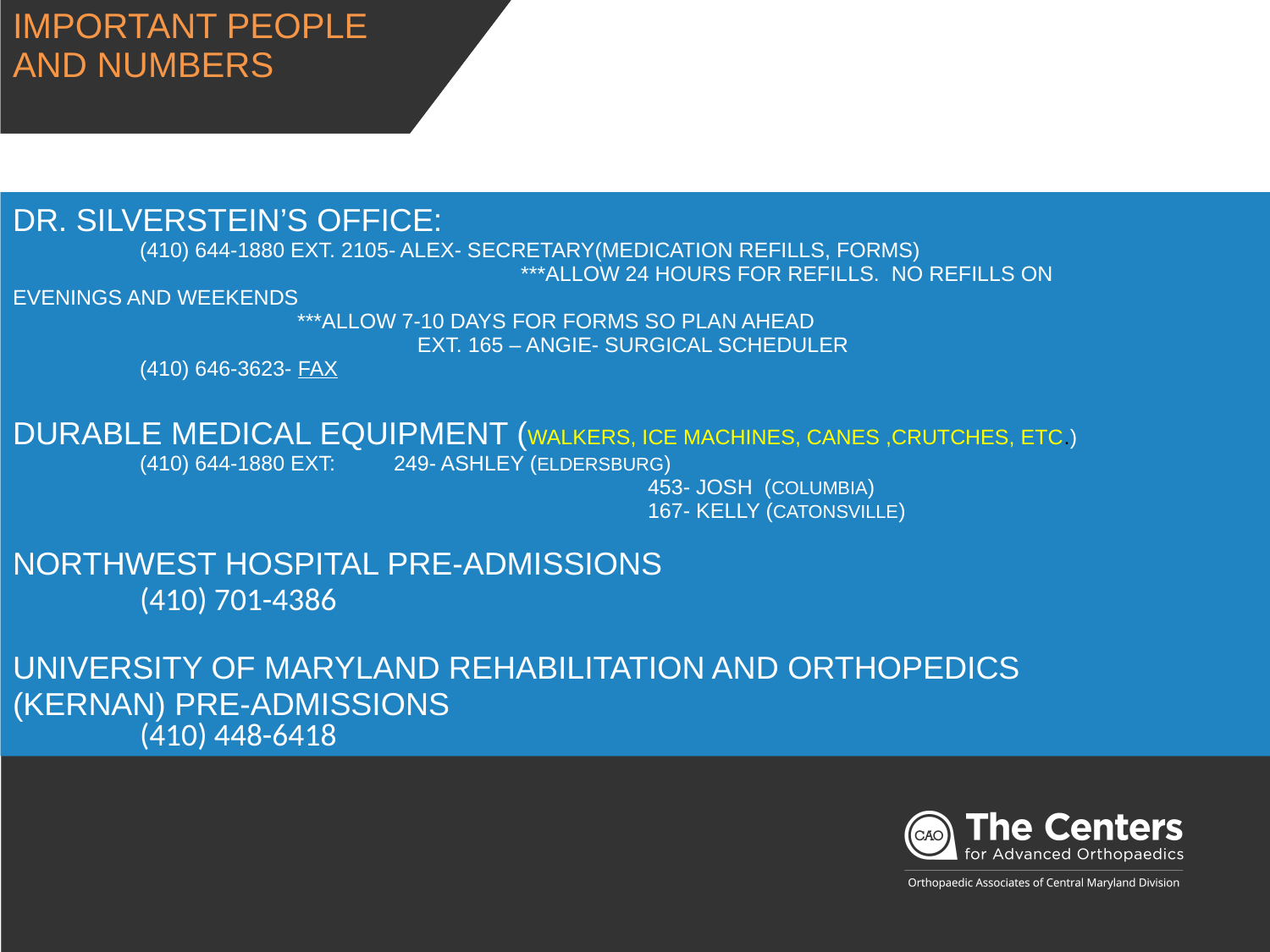

Important people
and Numbers

Dr. Silverstein’s office:
	(410) 644-1880 ext. 2105- Alex- Secretary(Medication refills, Forms)
				***allow 24 hours for refills.  no refills on evenings and weekends
                                                ***allow 7-10 days for forms so plan ahead
			    Ext. 165 – Angie- Surgical Scheduler
	(410) 646-3623- Fax

Durable medical equipment (Walkers, Ice machines, Canes ,Crutches, etc.)
	(410) 644-1880 Ext:	249- Ashley (Eldersburg)
					453- Josh  (Columbia)
					167- Kelly (Catonsville)
Northwest Hospital Pre-admissions
	(410) 701-4386

University of Maryland Rehabilitation and orthopedics (Kernan) Pre-Admissions
	(410) 448-6418